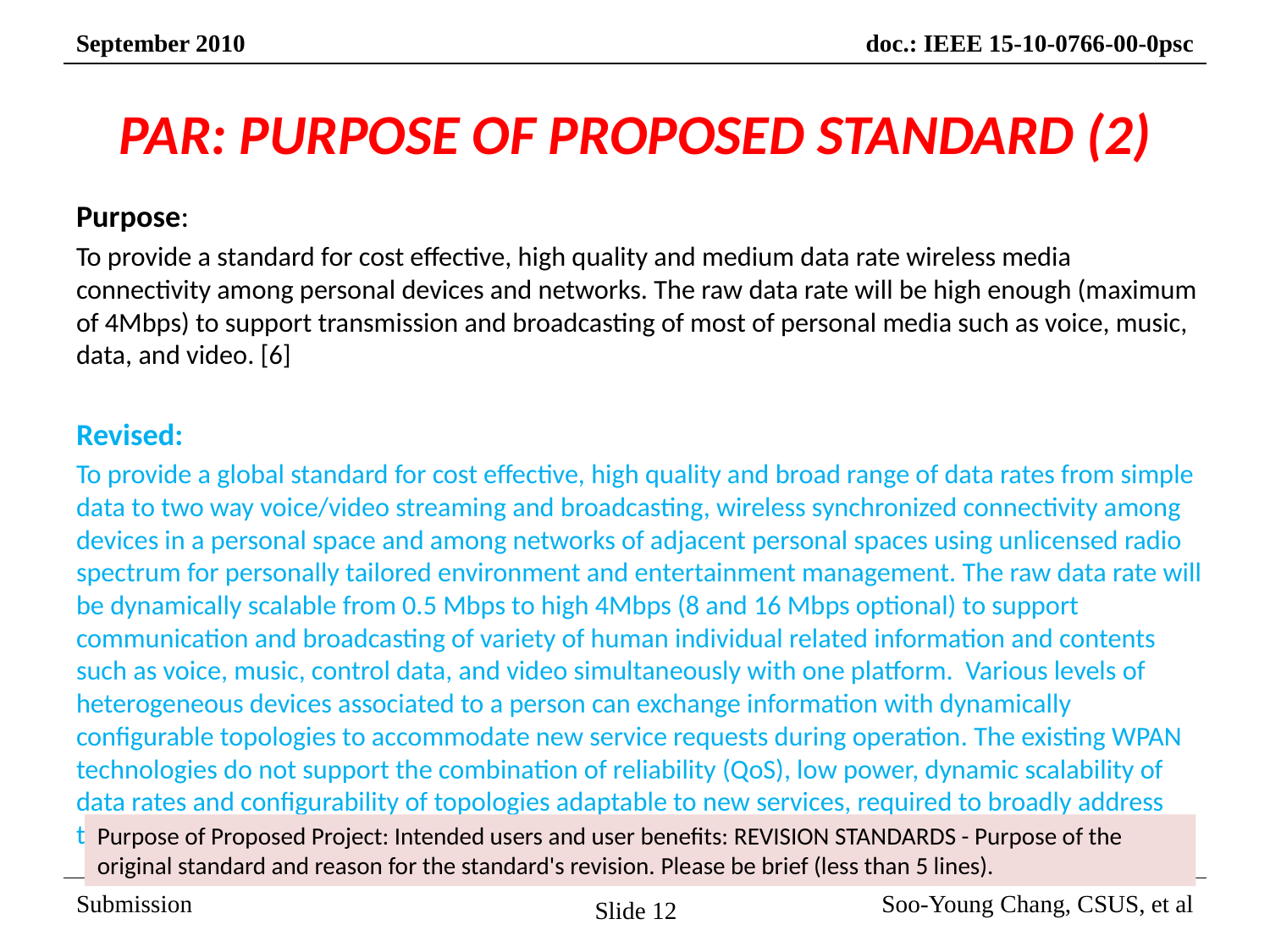

# PAR: PURPOSE OF PROPOSED STANDARD (2)
Purpose:
To provide a standard for cost effective, high quality and medium data rate wireless media connectivity among personal devices and networks. The raw data rate will be high enough (maximum of 4Mbps) to support transmission and broadcasting of most of personal media such as voice, music, data, and video. [6]

Revised:
To provide a global standard for cost effective, high quality and broad range of data rates from simple data to two way voice/video streaming and broadcasting, wireless synchronized connectivity among devices in a personal space and among networks of adjacent personal spaces using unlicensed radio spectrum for personally tailored environment and entertainment management. The raw data rate will be dynamically scalable from 0.5 Mbps to high 4Mbps (8 and 16 Mbps optional) to support communication and broadcasting of variety of human individual related information and contents such as voice, music, control data, and video simultaneously with one platform.  Various levels of heterogeneous devices associated to a person can exchange information with dynamically configurable topologies to accommodate new service requests during operation. The existing WPAN technologies do not support the combination of reliability (QoS), low power, dynamic scalability of data rates and configurability of topologies adaptable to new services, required to broadly address the variety of personal space applications.
Purpose of Proposed Project: Intended users and user benefits: REVISION STANDARDS - Purpose of the original standard and reason for the standard's revision. Please be brief (less than 5 lines).
Slide 12